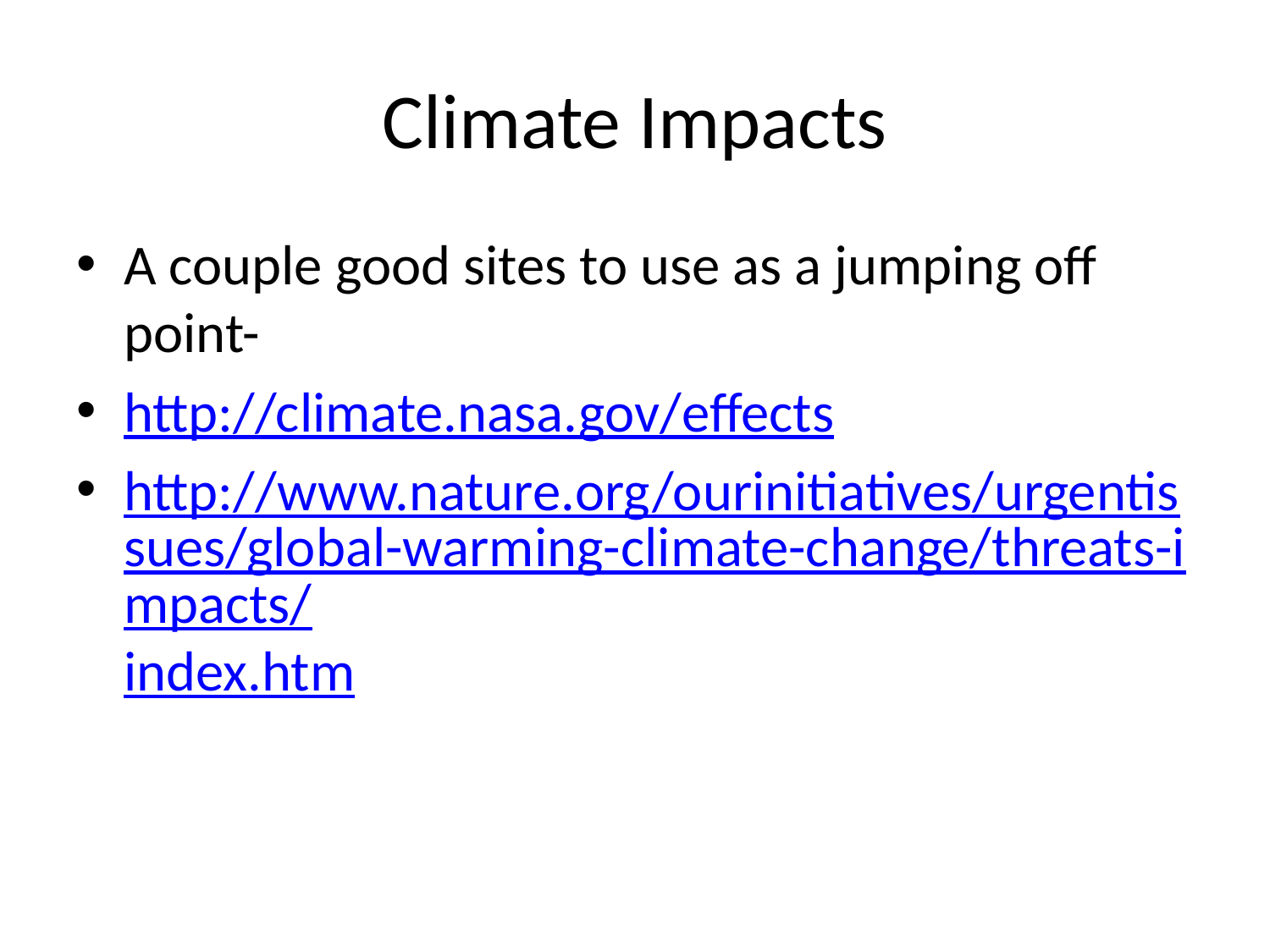

# Climate Impacts
A couple good sites to use as a jumping off point-
http://climate.nasa.gov/effects
http://www.nature.org/ourinitiatives/urgentissues/global-warming-climate-change/threats-impacts/index.htm